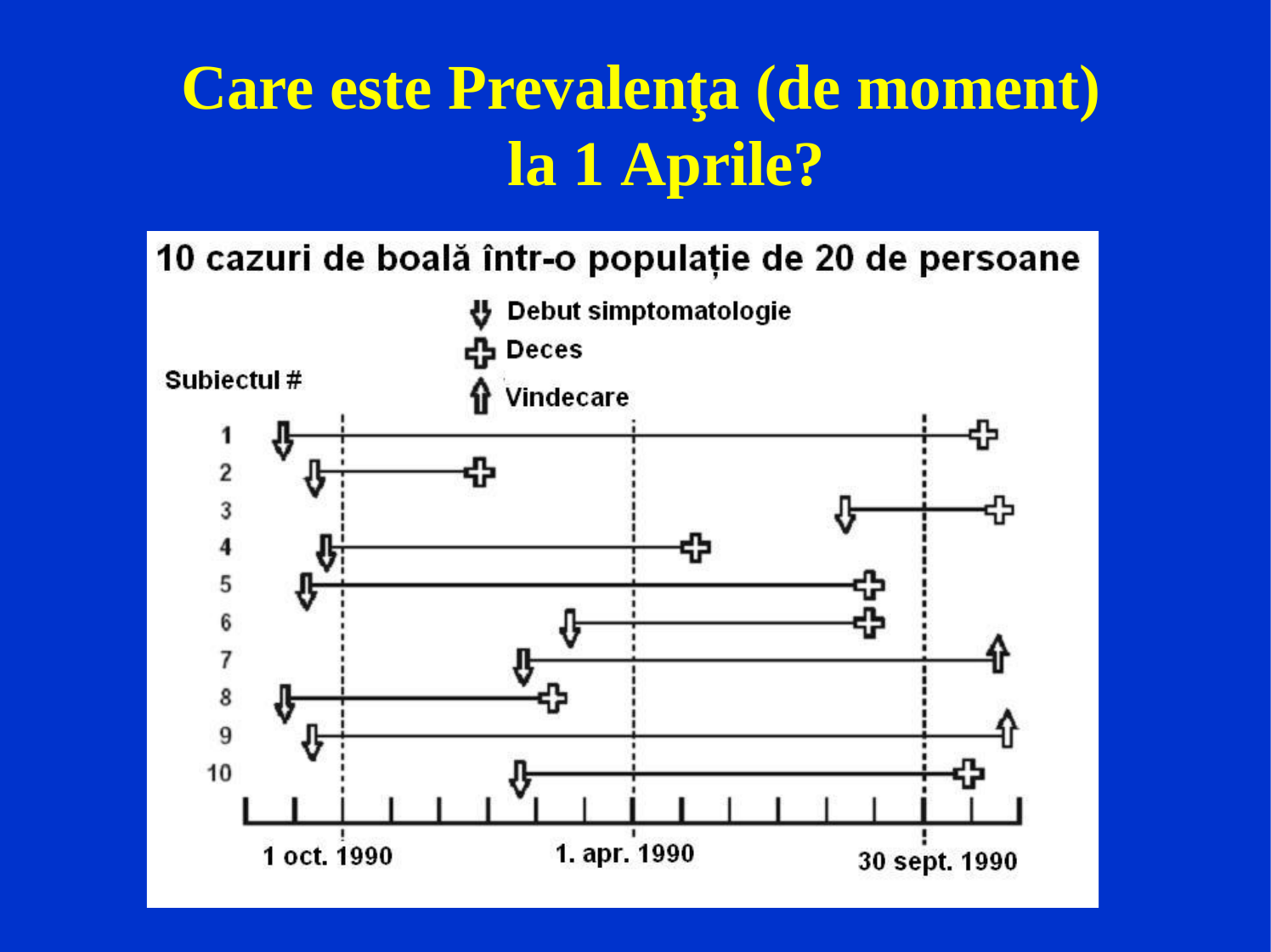

# Care este Prevalenţa (de moment)  la 1 Aprile?